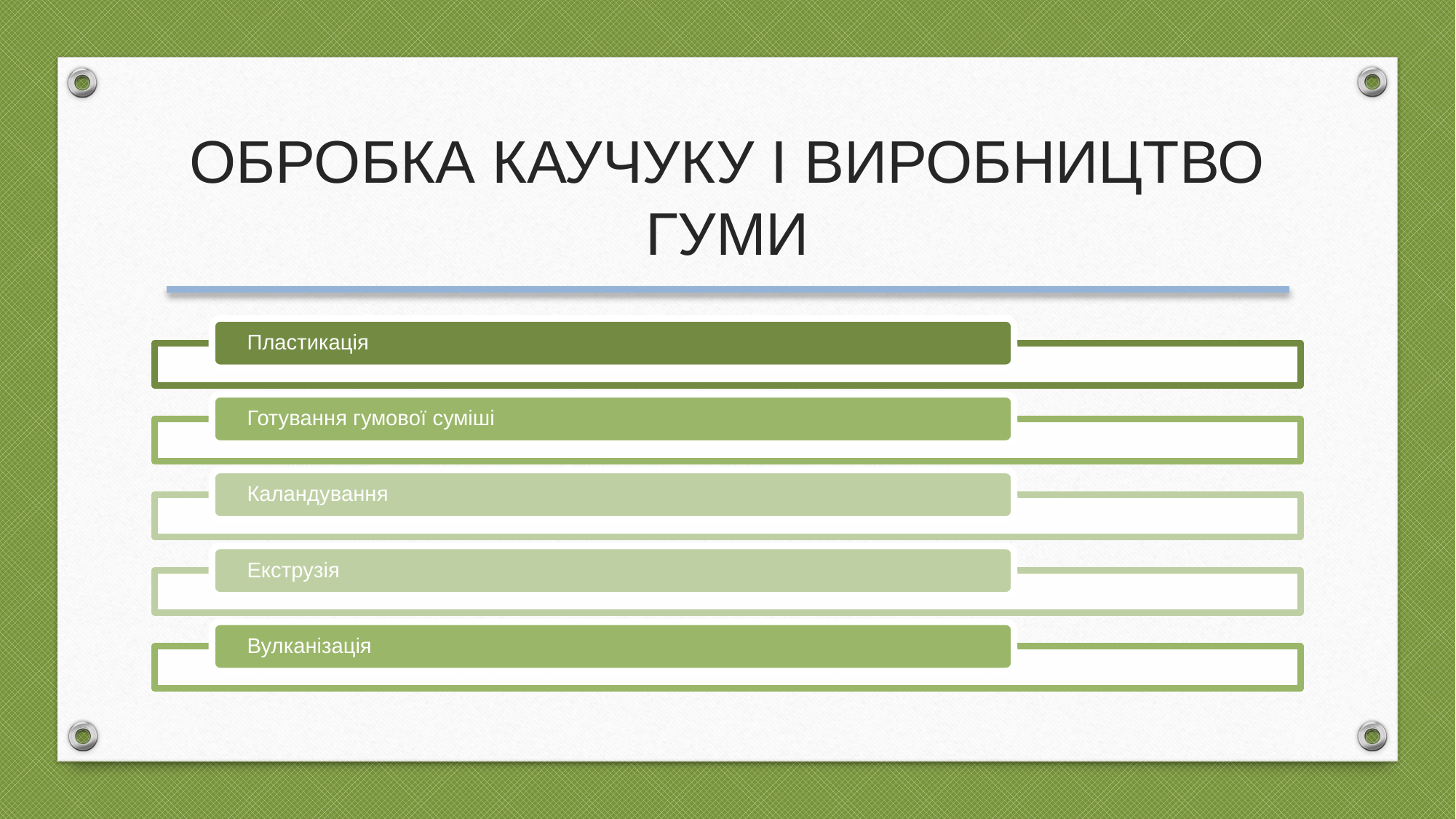

# ОБРОБКА КАУЧУКУ І ВИРОБНИЦТВО ГУМИ
Пластикація
Готування гумової суміші
Каландування
Екструзія
Вулканізація